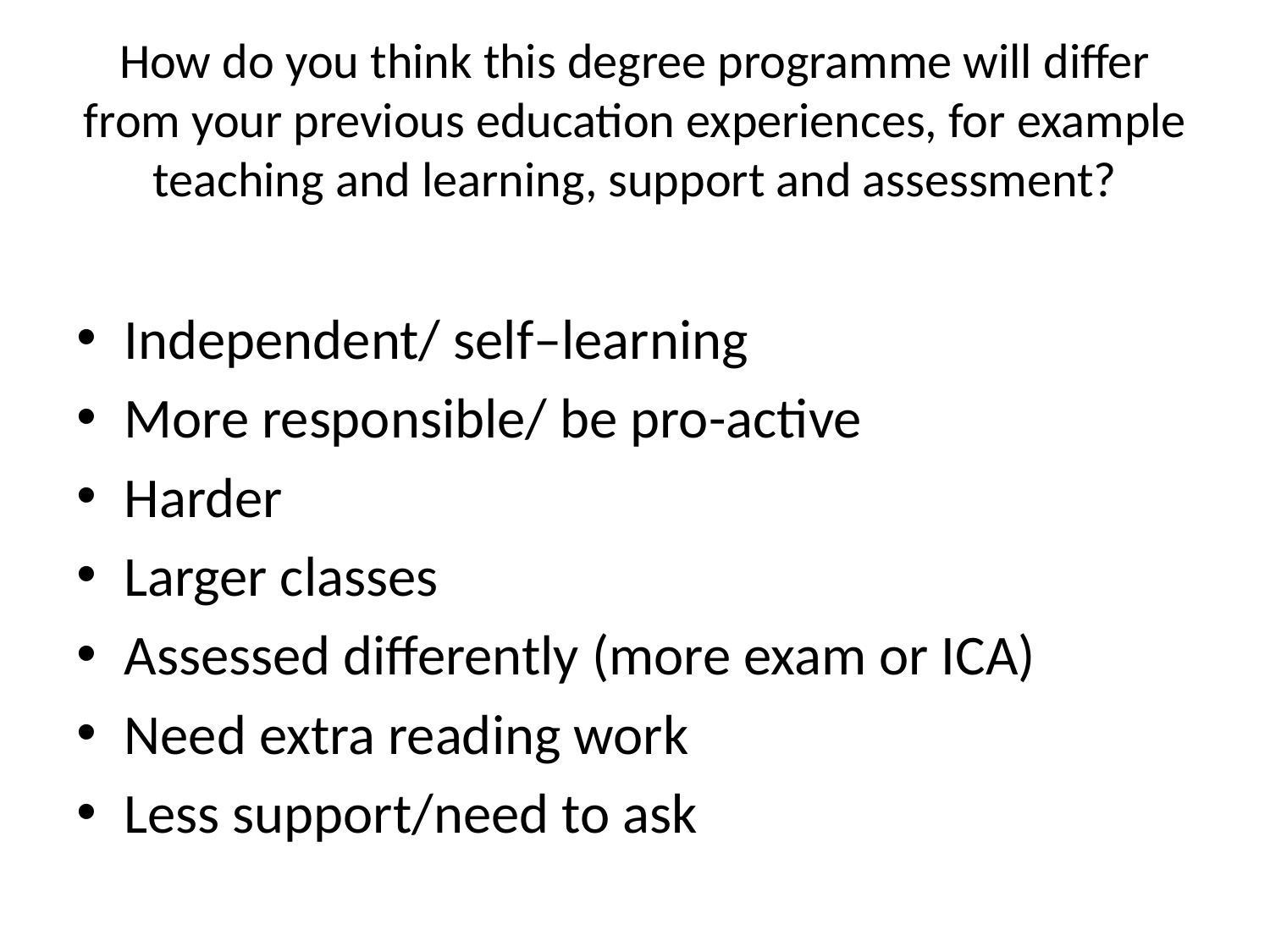

# How do you think this degree programme will differ from your previous education experiences, for example teaching and learning, support and assessment?
Independent/ self–learning
More responsible/ be pro-active
Harder
Larger classes
Assessed differently (more exam or ICA)
Need extra reading work
Less support/need to ask